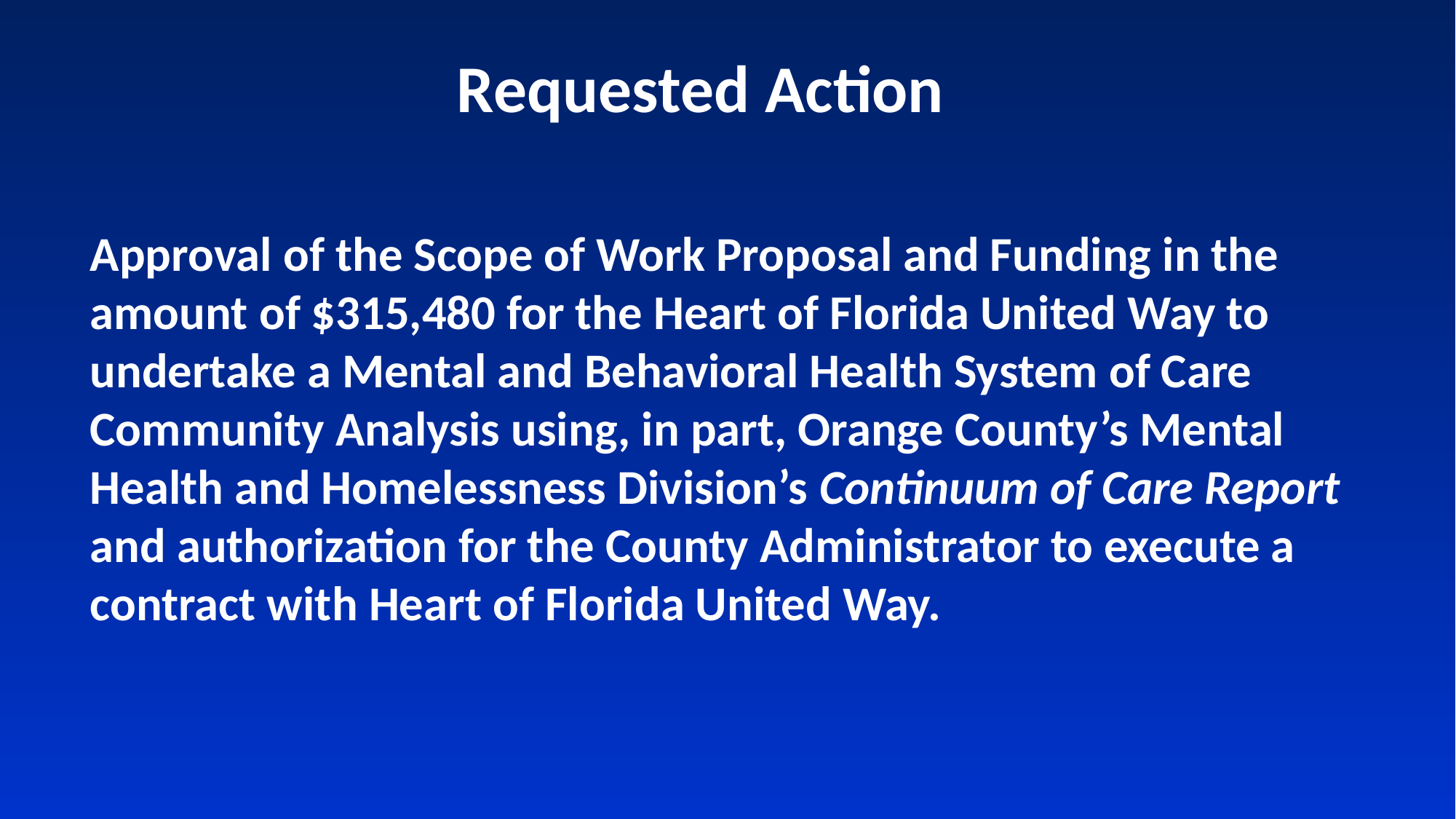

# Requested Action
Approval of the Scope of Work Proposal and Funding in the amount of $315,480 for the Heart of Florida United Way to undertake a Mental and Behavioral Health System of Care Community Analysis using, in part, Orange County’s Mental Health and Homelessness Division’s Continuum of Care Report and authorization for the County Administrator to execute a contract with Heart of Florida United Way.